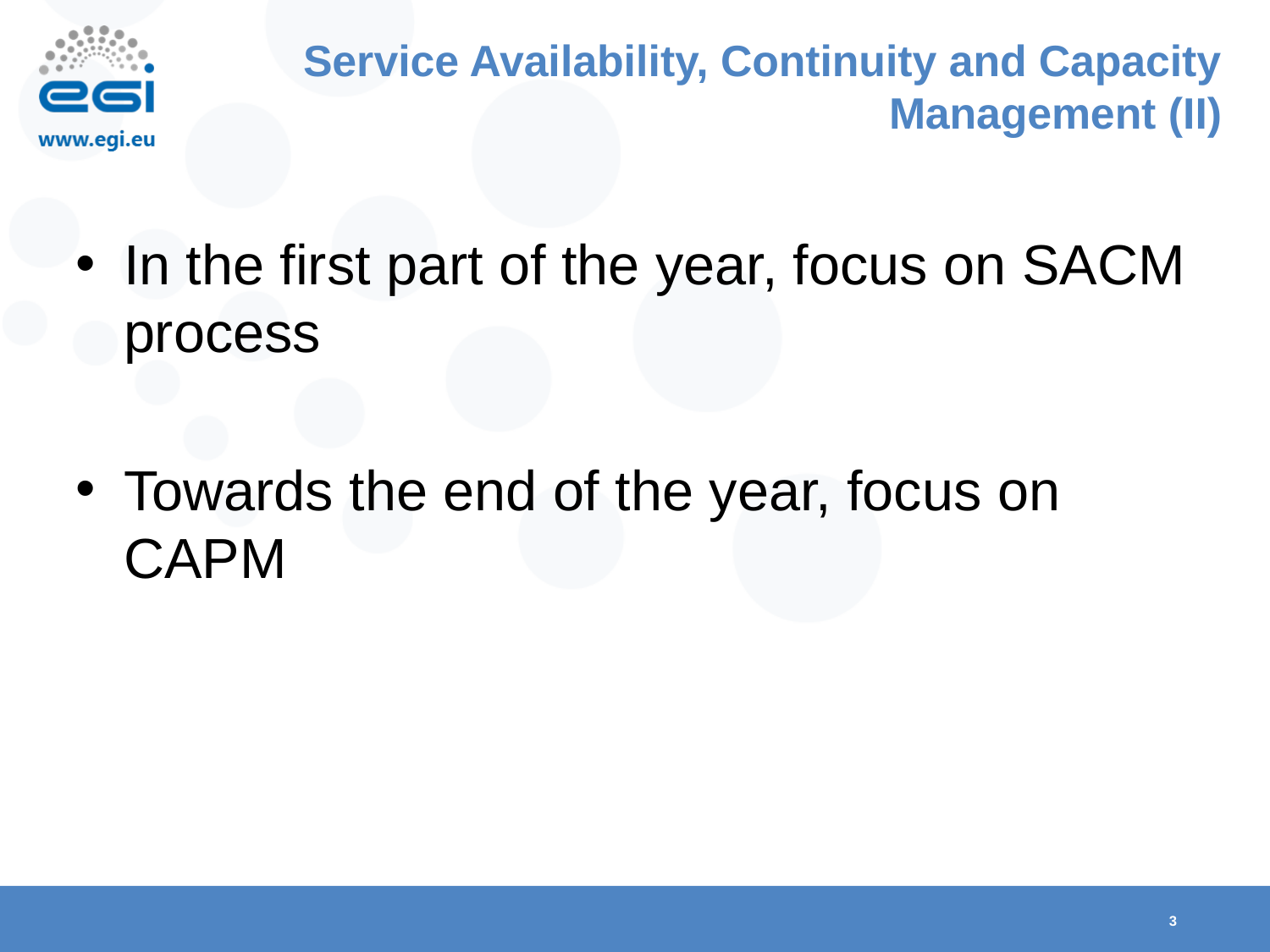

# Service Availability, Continuity and Capacity Management (II)
In the first part of the year, focus on SACM process

Towards the end of the year, focus on CAPM